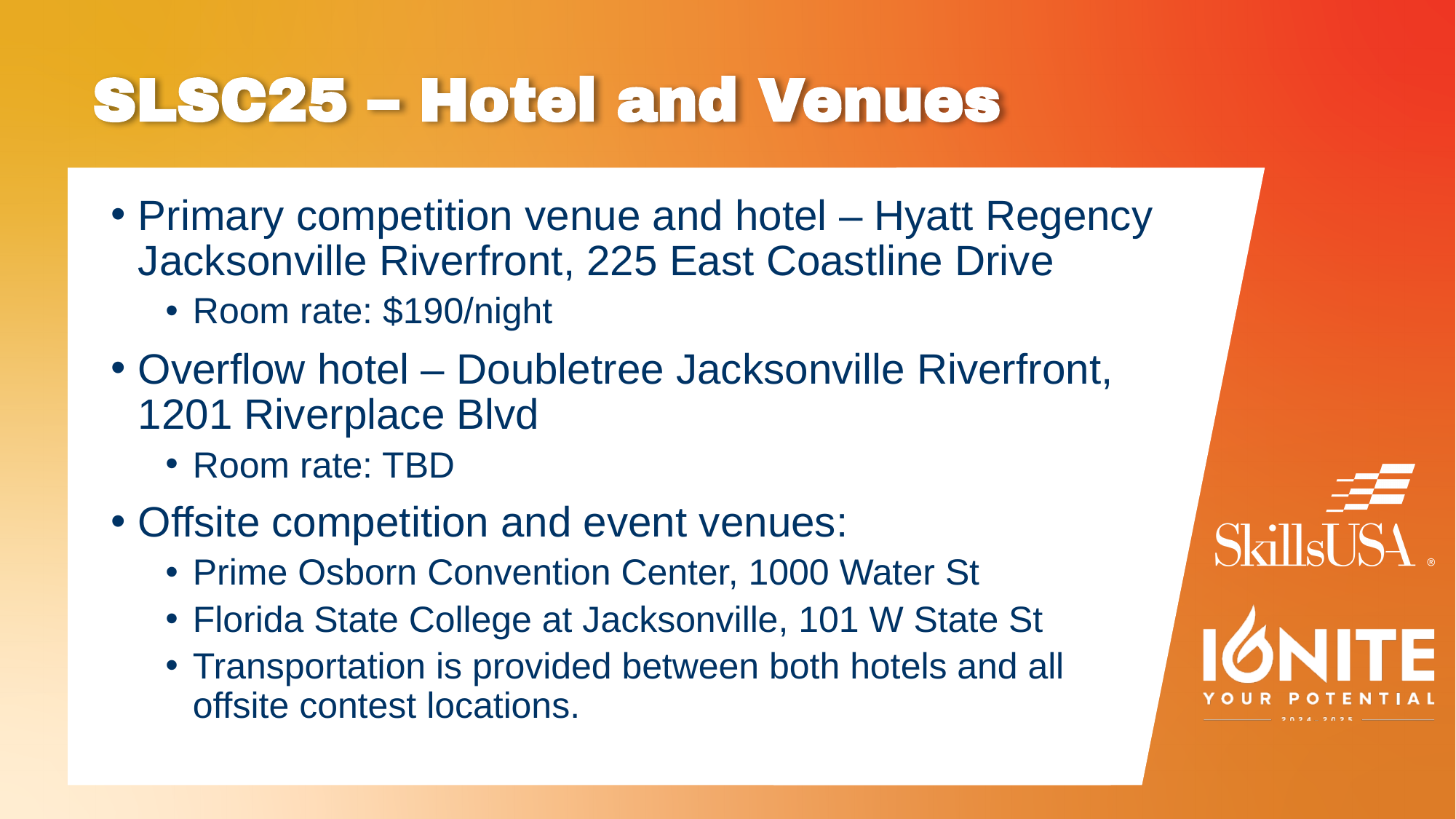

# SLSC25 – Hotel and Venues
Primary competition venue and hotel – Hyatt Regency Jacksonville Riverfront, 225 East Coastline Drive
Room rate: $190/night
Overflow hotel – Doubletree Jacksonville Riverfront, 1201 Riverplace Blvd
Room rate: TBD
Offsite competition and event venues:
Prime Osborn Convention Center, 1000 Water St
Florida State College at Jacksonville, 101 W State St
Transportation is provided between both hotels and all offsite contest locations.